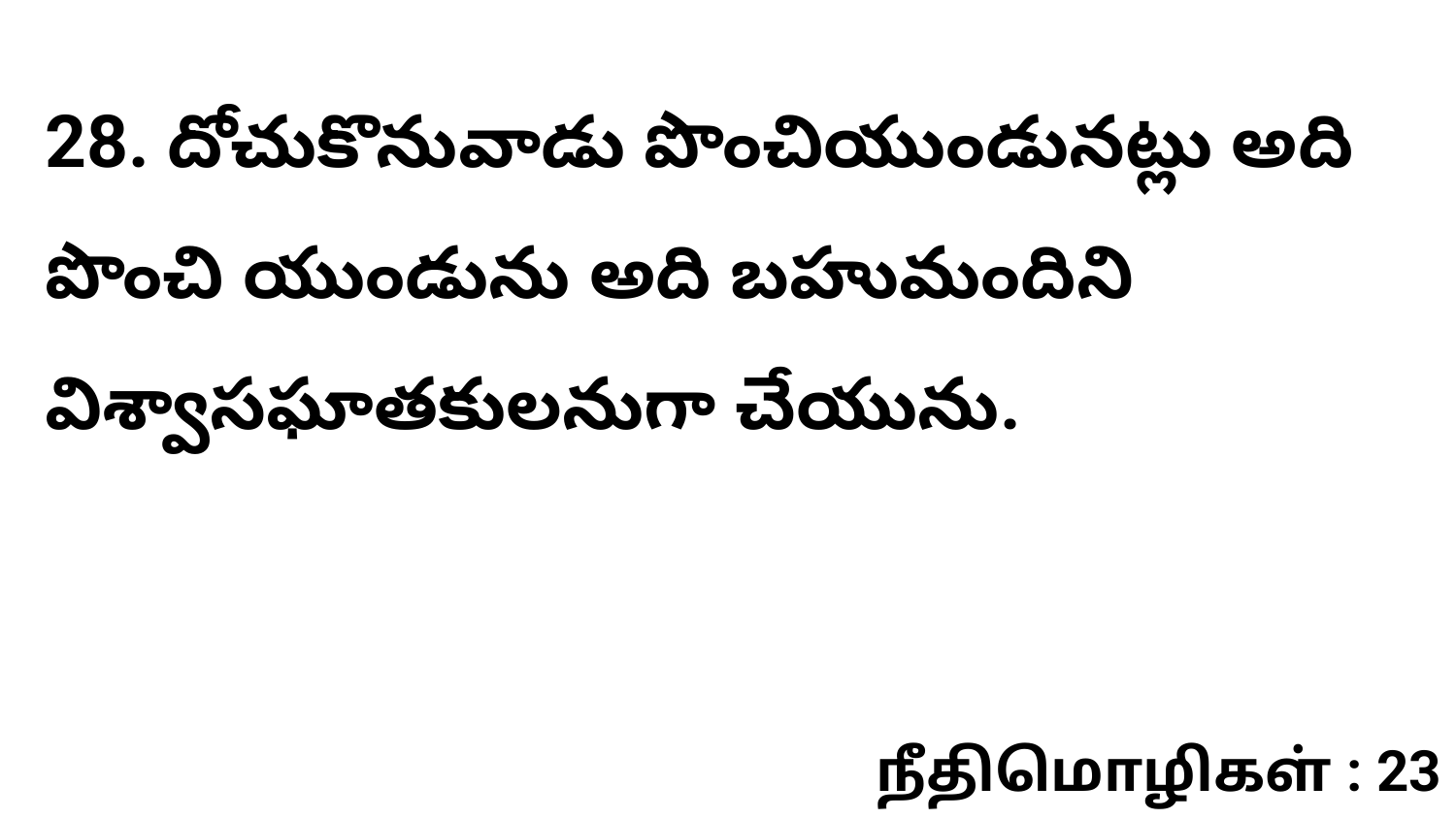

28. దోచుకొనువాడు పొంచియుండునట్లు అది పొంచి యుండును అది బహుమందిని విశ్వాసఘాతకులనుగా చేయును.
நீதிமொழிகள் : 23